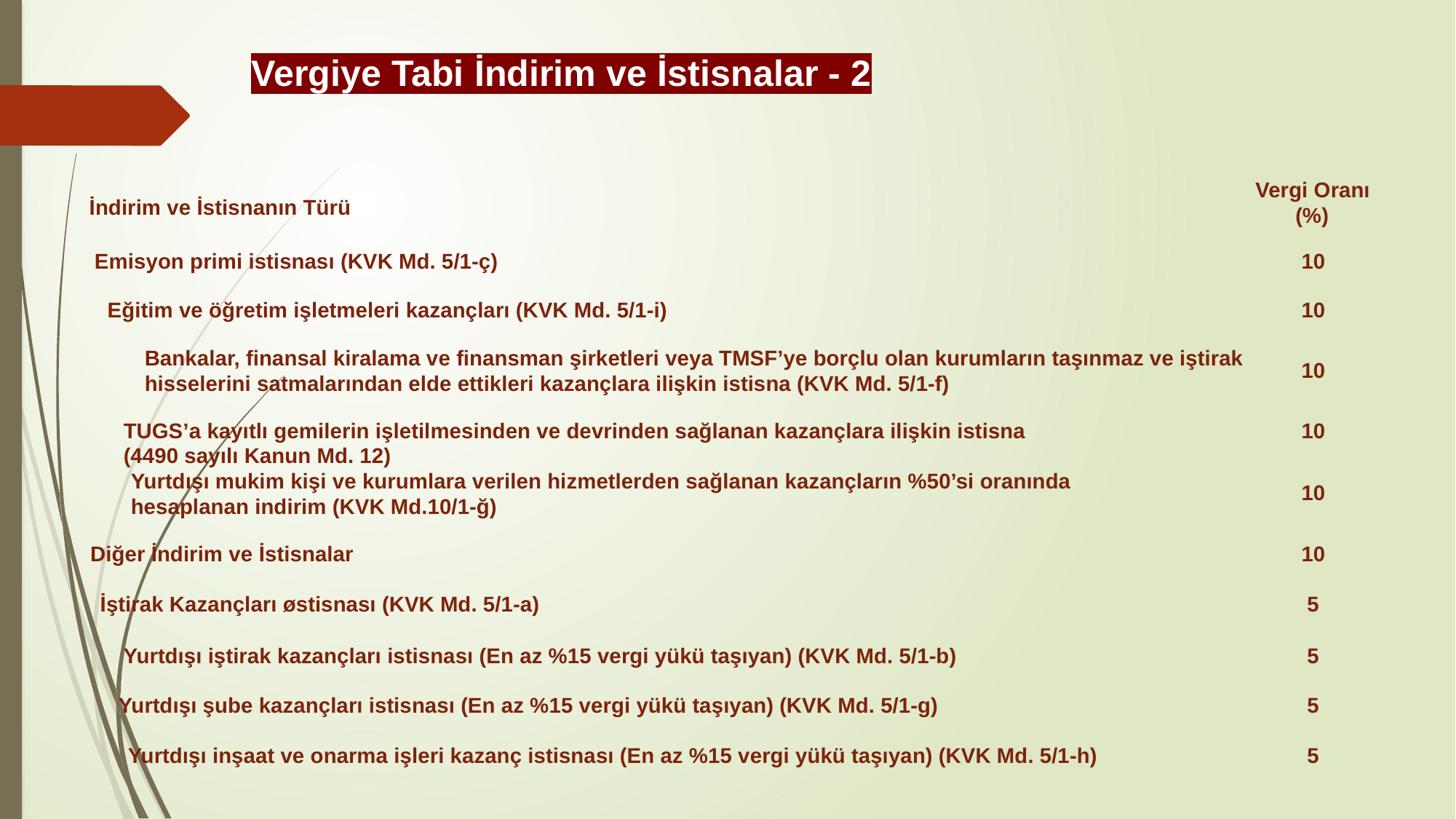

Vergiye Tabi İndirim ve İstisnalar - 2

Vergi Oranı

İndirim ve İstisnanın Türü

(%)

Emisyon primi istisnası (KVK Md. 5/1-ç)

10

Eğitim ve öğretim işletmeleri kazançları (KVK Md. 5/1-i)

10

Bankalar, finansal kiralama ve finansman şirketleri veya TMSF’ye borçlu olan kurumların taşınmaz ve iştirak
hisselerini satmalarından elde ettikleri kazançlara ilişkin istisna (KVK Md. 5/1-f)

10

TUGS’a kayıtlı gemilerin işletilmesinden ve devrinden sağlanan kazançlara ilişkin istisna
(4490 sayılı Kanun Md. 12)

10

Yurtdışı mukim kişi ve kurumlara verilen hizmetlerden sağlanan kazançların %50’si oranında
hesaplanan indirim (KVK Md.10/1-ğ)

10

Diğer İndirim ve İstisnalar

10

İştirak Kazançları østisnası (KVK Md. 5/1-a)

5

Yurtdışı iştirak kazançları istisnası (En az %15 vergi yükü taşıyan) (KVK Md. 5/1-b)

5

Yurtdışı şube kazançları istisnası (En az %15 vergi yükü taşıyan) (KVK Md. 5/1-g)

5

Yurtdışı inşaat ve onarma işleri kazanç istisnası (En az %15 vergi yükü taşıyan) (KVK Md. 5/1-h)

5